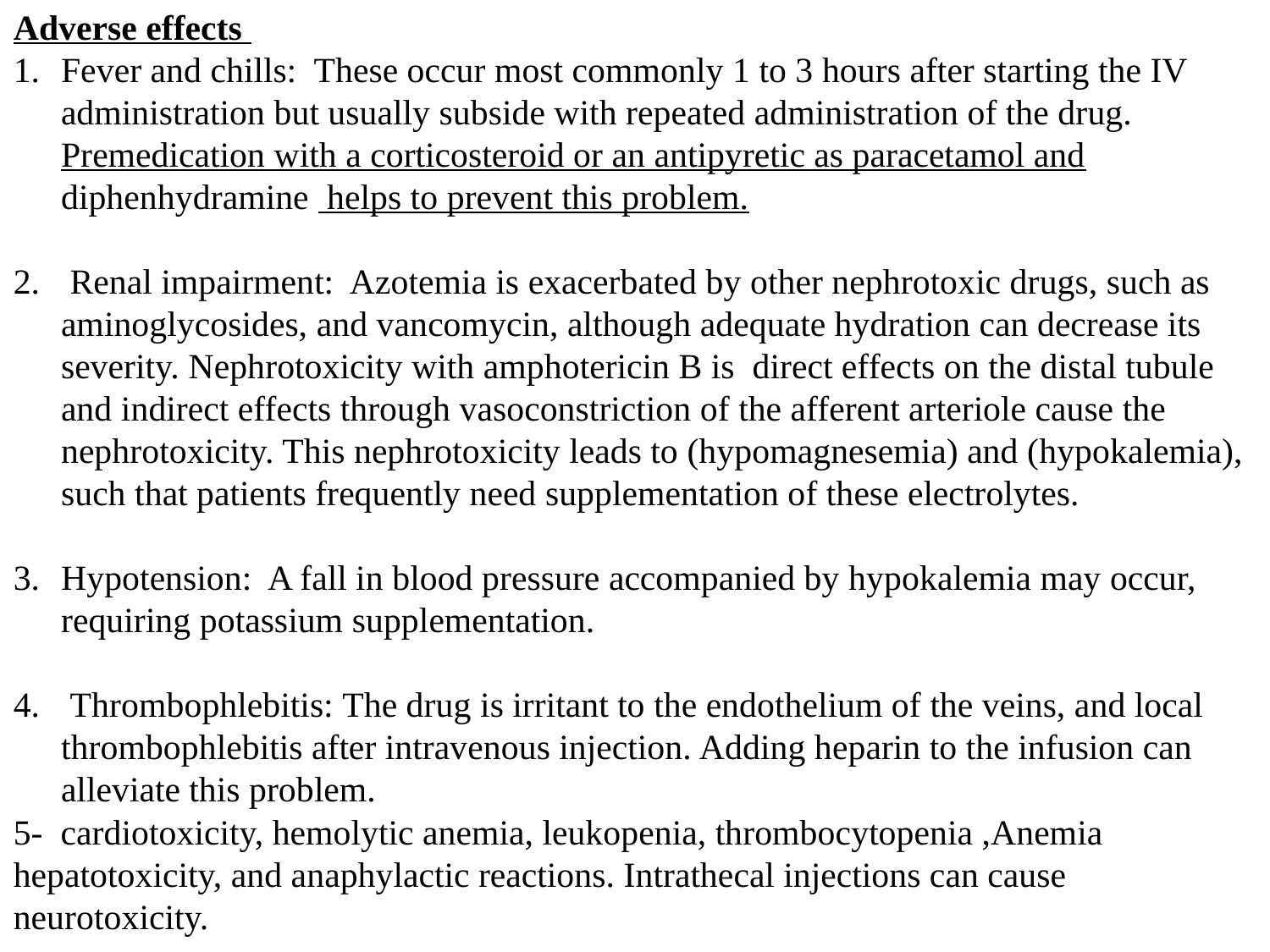

Adverse effects
Fever and chills:  These occur most commonly 1 to 3 hours after starting the IV administration but usually subside with repeated administration of the drug.  Premedication with a corticosteroid or an antipyretic as paracetamol and diphenhydramine  helps to prevent this problem.

 Renal impairment:  Azotemia is exacerbated by other nephrotoxic drugs, such as aminoglycosides, and vancomycin, although adequate hydration can decrease its severity. Nephrotoxicity with amphotericin B is  direct effects on the distal tubule and indirect effects through vasoconstriction of the afferent arteriole cause the nephrotoxicity. This nephrotoxicity leads to (hypomagnesemia) and (hypokalemia), such that patients frequently need supplementation of these electrolytes.

Hypotension:  A fall in blood pressure accompanied by hypokalemia may occur, requiring potassium supplementation.

 Thrombophlebitis: The drug is irritant to the endothelium of the veins, and local thrombophlebitis after intravenous injection. Adding heparin to the infusion can alleviate this problem.
5-  cardiotoxicity, hemolytic anemia, leukopenia, thrombocytopenia ,Anemia  hepatotoxicity, and anaphylactic reactions. Intrathecal injections can cause neurotoxicity.